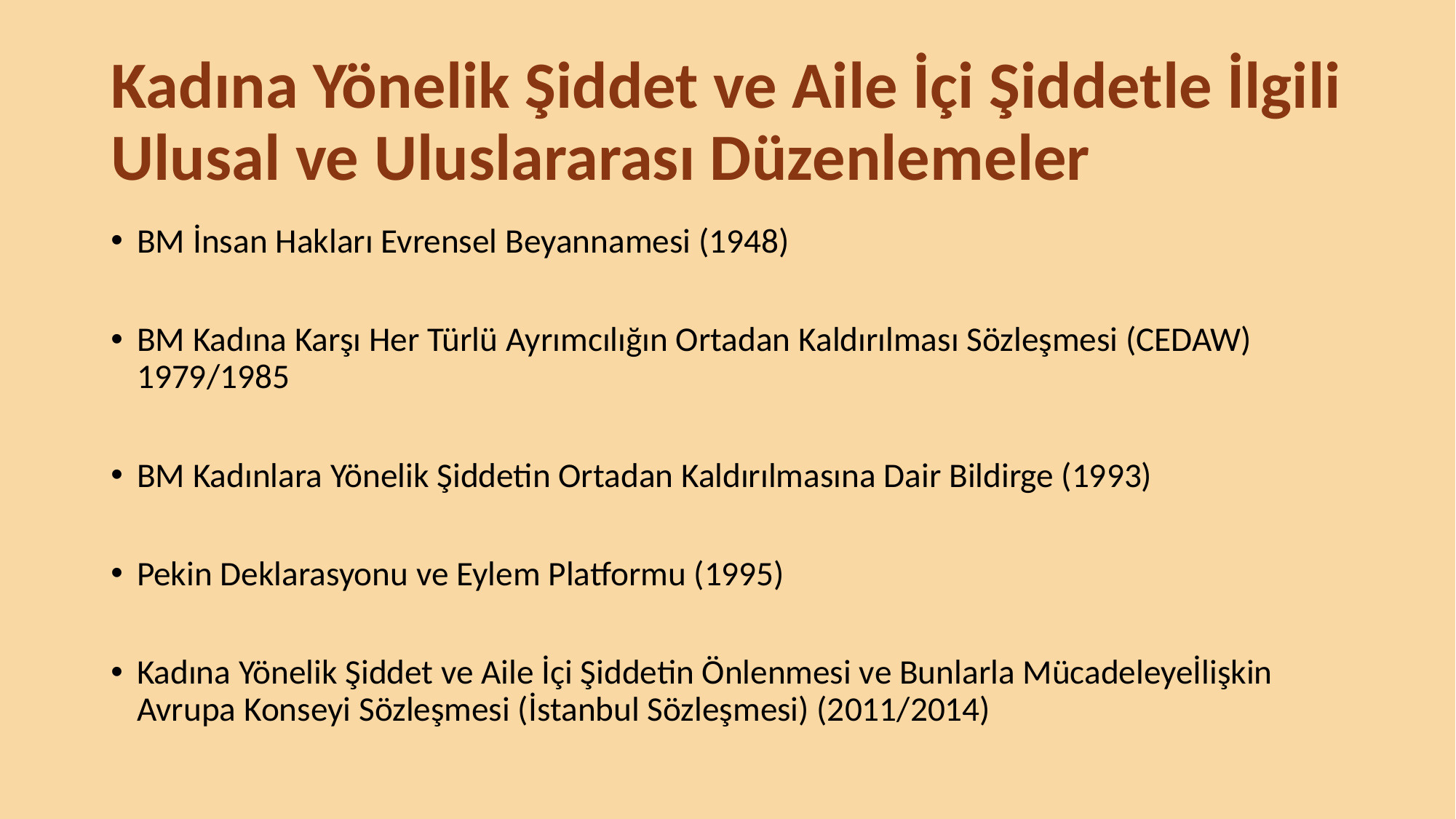

# Kadına Yönelik Şiddet ve Aile İçi Şiddetle İlgili Ulusal ve Uluslararası Düzenlemeler
BM İnsan Hakları Evrensel Beyannamesi (1948)

BM Kadına Karşı Her Türlü Ayrımcılığın Ortadan Kaldırılması Sözleşmesi (CEDAW) 1979/1985

BM Kadınlara Yönelik Şiddetin Ortadan Kaldırılmasına Dair Bildirge (1993)

Pekin Deklarasyonu ve Eylem Platformu (1995)

Kadına Yönelik Şiddet ve Aile İçi Şiddetin Önlenmesi ve Bunlarla Mücadeleyeİlişkin Avrupa Konseyi Sözleşmesi (İstanbul Sözleşmesi) (2011/2014)